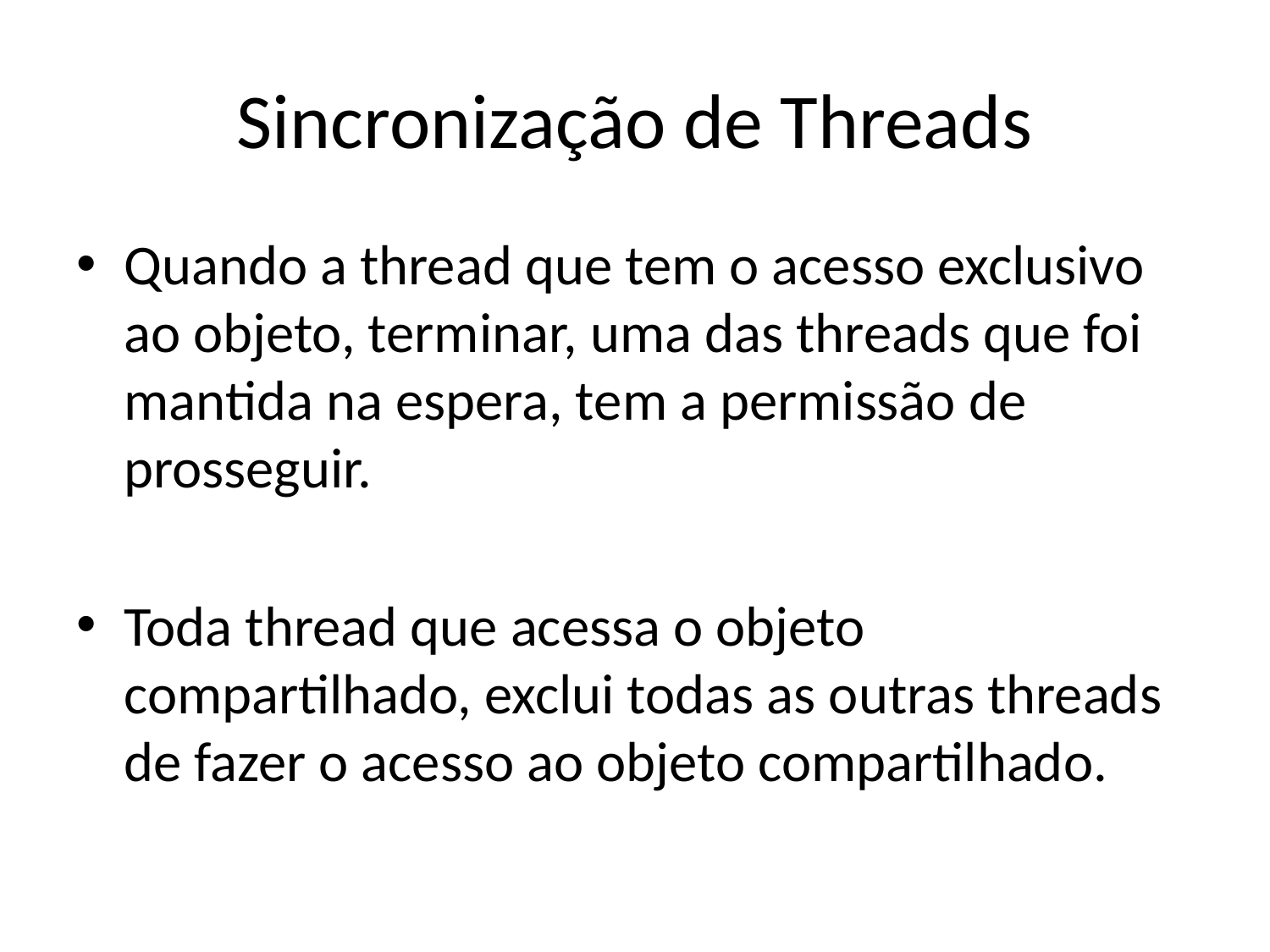

# Sincronização de Threads
Quando a thread que tem o acesso exclusivo ao objeto, terminar, uma das threads que foi mantida na espera, tem a permissão de prosseguir.

Toda thread que acessa o objeto compartilhado, exclui todas as outras threads de fazer o acesso ao objeto compartilhado.